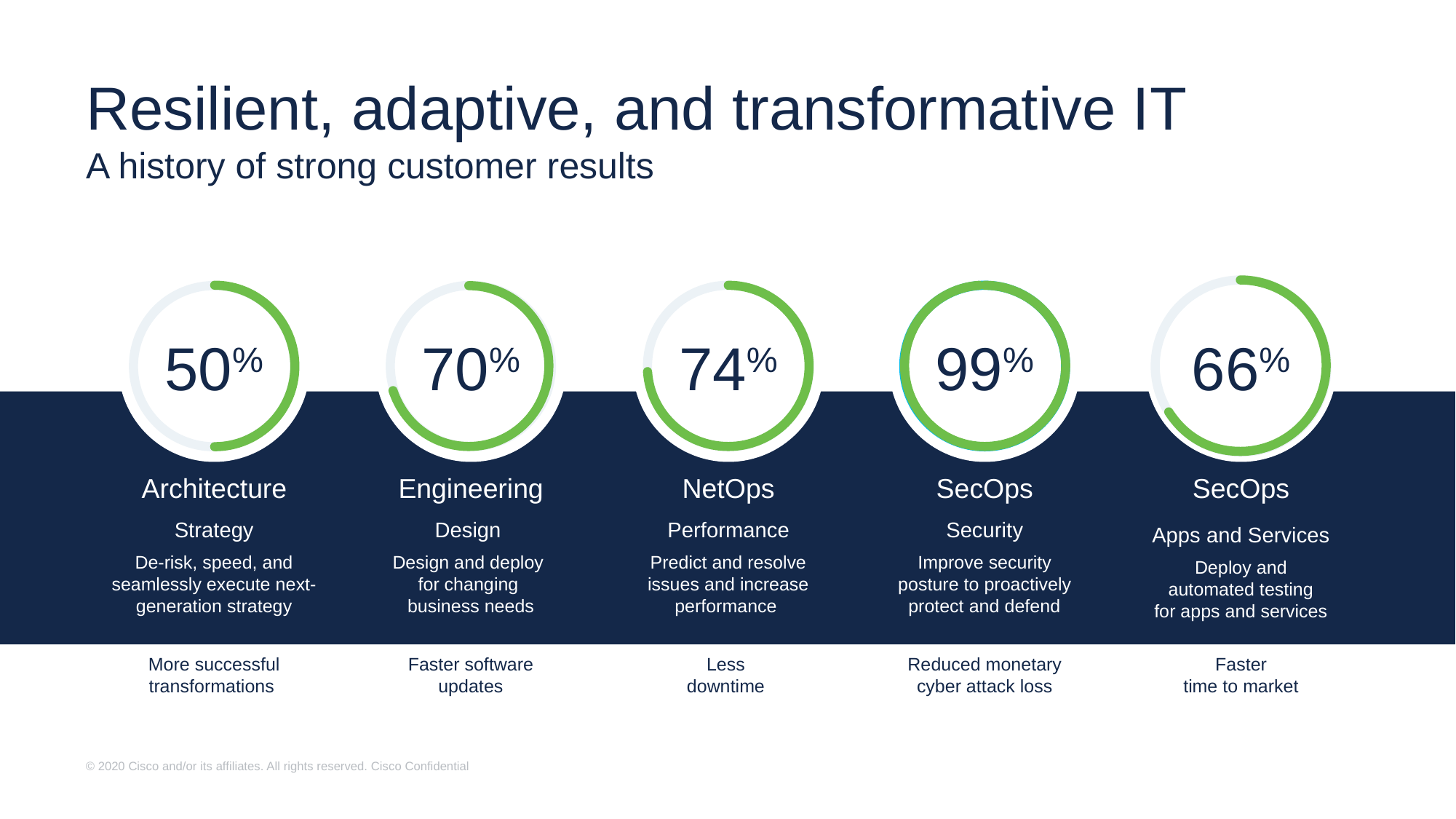

# Resilient, adaptive, and transformative IT A history of strong customer results

66%
70%
74%
99%
50%

Architecture
Engineering
NetOps
SecOps
SecOps
Strategy
De-risk, speed, and seamlessly execute next-generation strategy
Design
Design and deploy
for changing
business needs
Performance
Predict and resolve issues and increase performance
Security
Improve security posture to proactively protect and defend
Apps and Services
Deploy and automated testing for apps and services
More successful transformations
Faster software updates
Less
downtime
Reduced monetary cyber attack loss
Faster
time to market